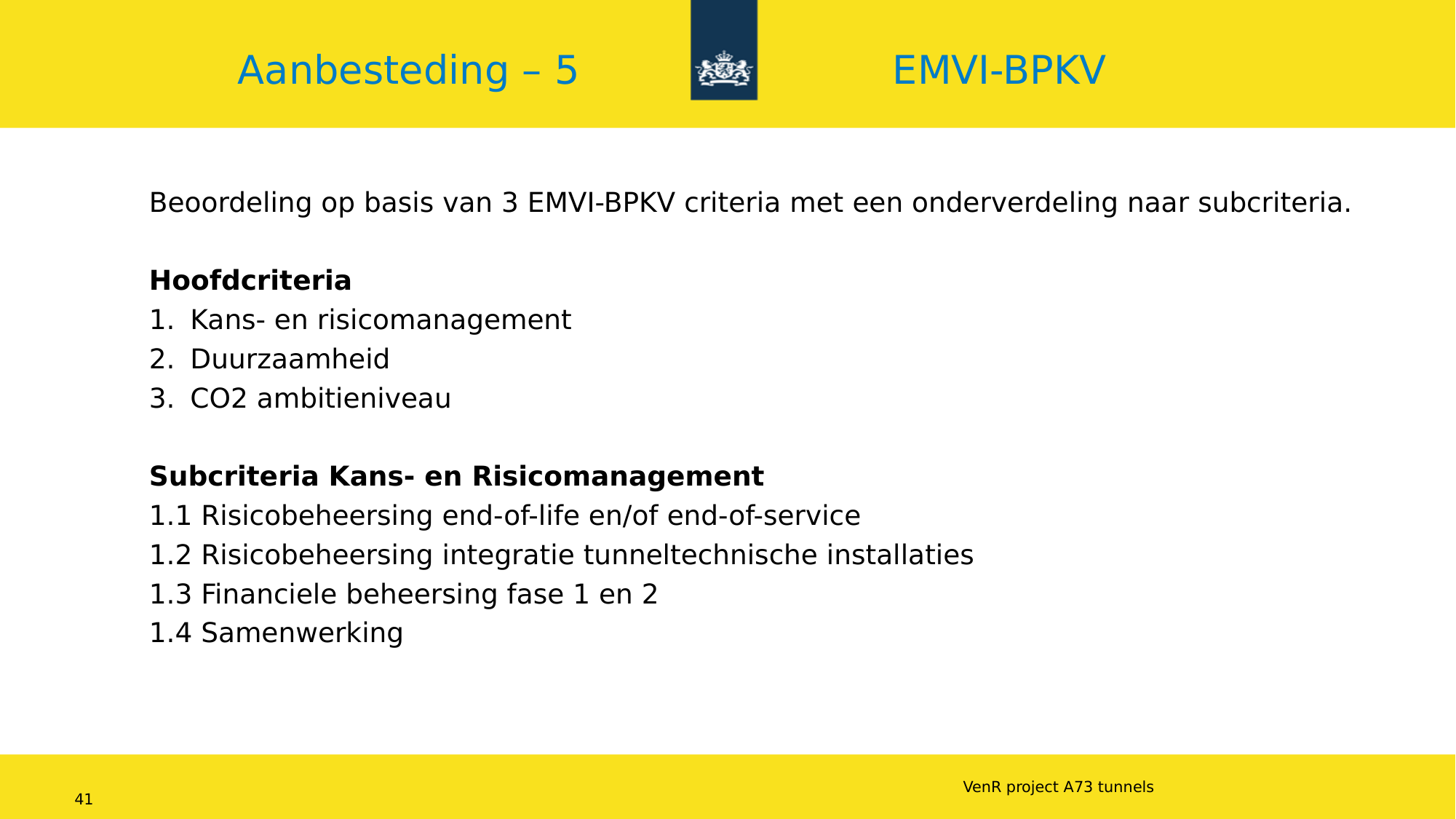

Aanbesteding – 5			EMVI-BPKV
Beoordeling op basis van 3 EMVI-BPKV criteria met een onderverdeling naar subcriteria.

Hoofdcriteria
Kans- en risicomanagement
Duurzaamheid
CO2 ambitieniveau

Subcriteria Kans- en Risicomanagement
1.1 Risicobeheersing end-of-life en/of end-of-service
1.2 Risicobeheersing integratie tunneltechnische installaties
1.3 Financiele beheersing fase 1 en 2
1.4 Samenwerking

VenR project A73 tunnels